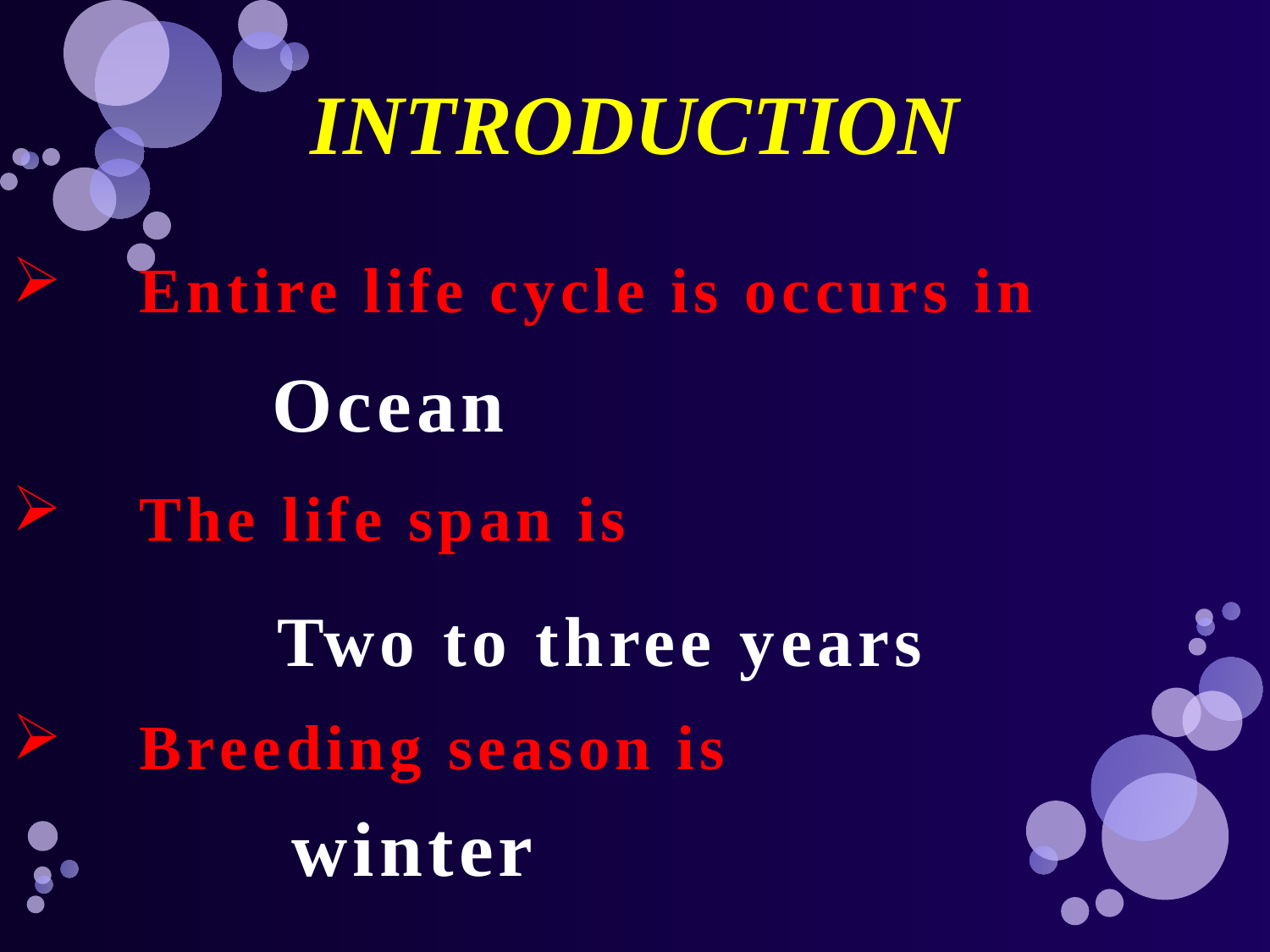

INTRODUCTION
	Entire life cycle is occurs in

	The life span is

	Breeding season is
Ocean
Two to three years
winter